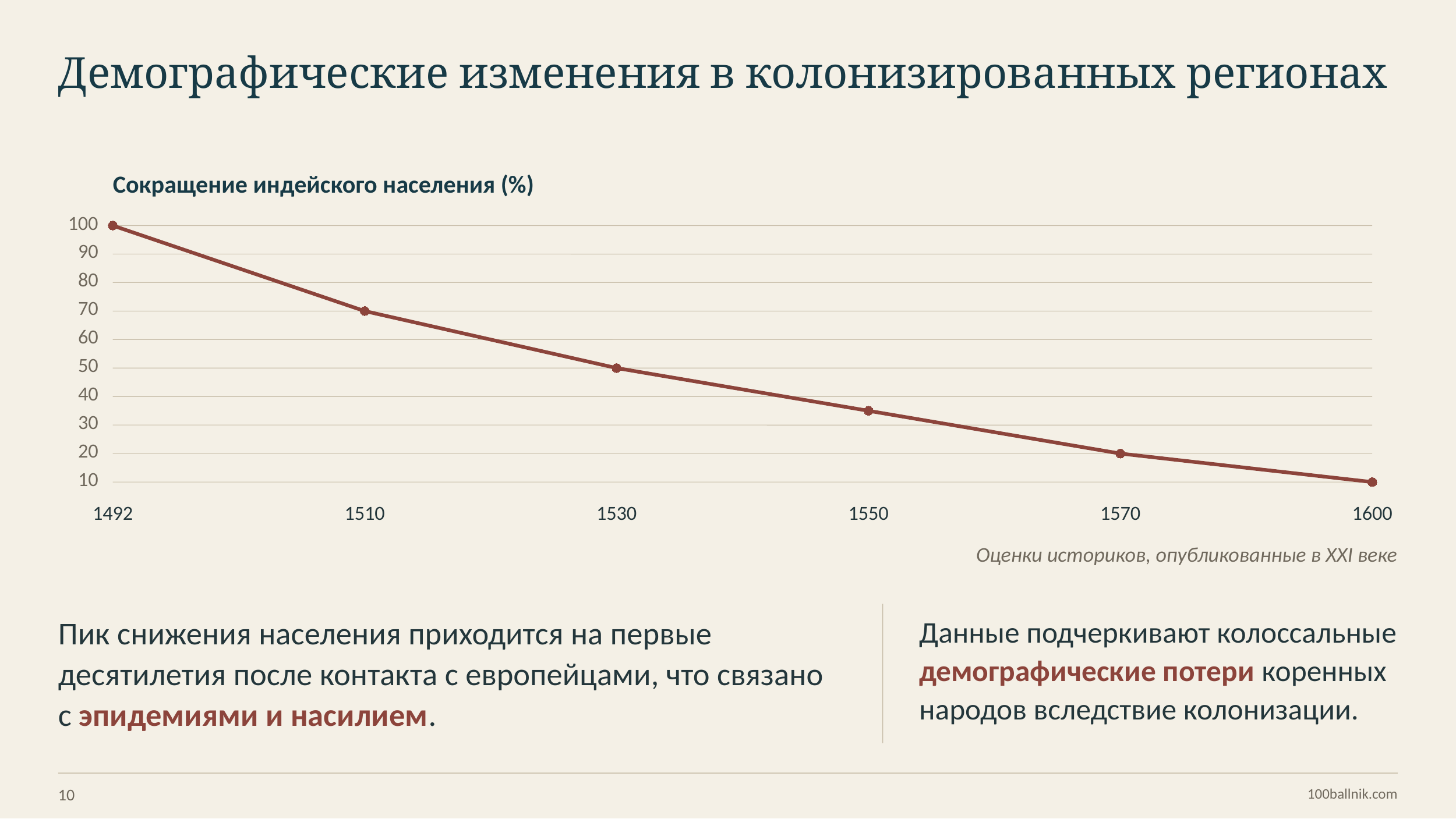

Демографические изменения в колонизированных регионах
Сокращение индейского населения (%)
100

90

80

70

60

50

40

30

20

10

1492
1510
1530
1550
1570
1600
Оценки историков, опубликованные в XXI веке

Пик снижения населения приходится на первые десятилетия после контакта с европейцами, что связано с эпидемиями и насилием.
Данные подчеркивают колоссальные демографические потери коренных народов вследствие колонизации.

10
100ballnik.com